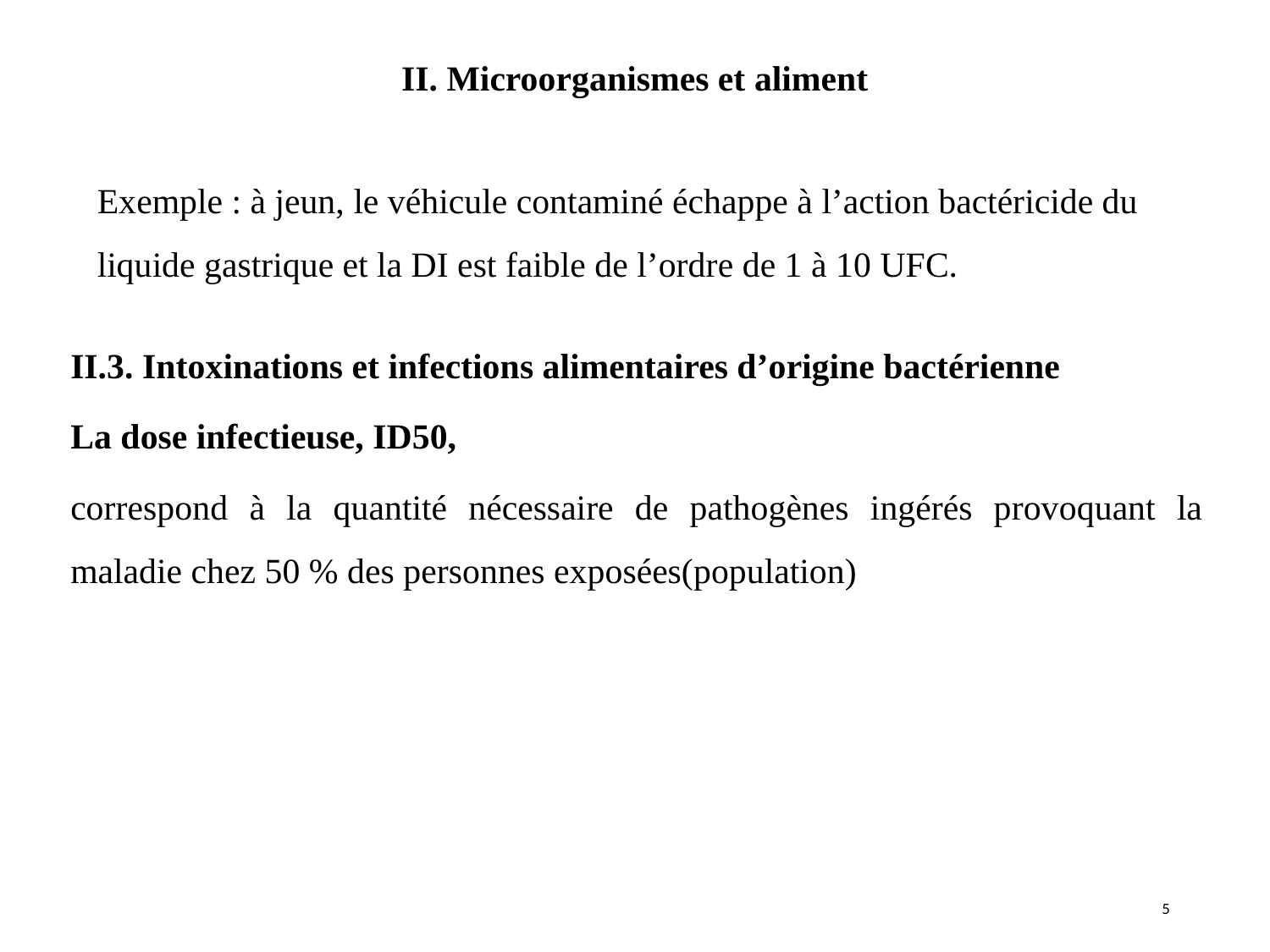

II. Microorganismes et aliment
Exemple : à jeun, le véhicule contaminé échappe à l’action bactéricide du liquide gastrique et la DI est faible de l’ordre de 1 à 10 UFC.
II.3. Intoxinations et infections alimentaires d’origine bactérienne
La dose infectieuse, ID50,
correspond à la quantité nécessaire de pathogènes ingérés provoquant la maladie chez 50 % des personnes exposées(population)

5